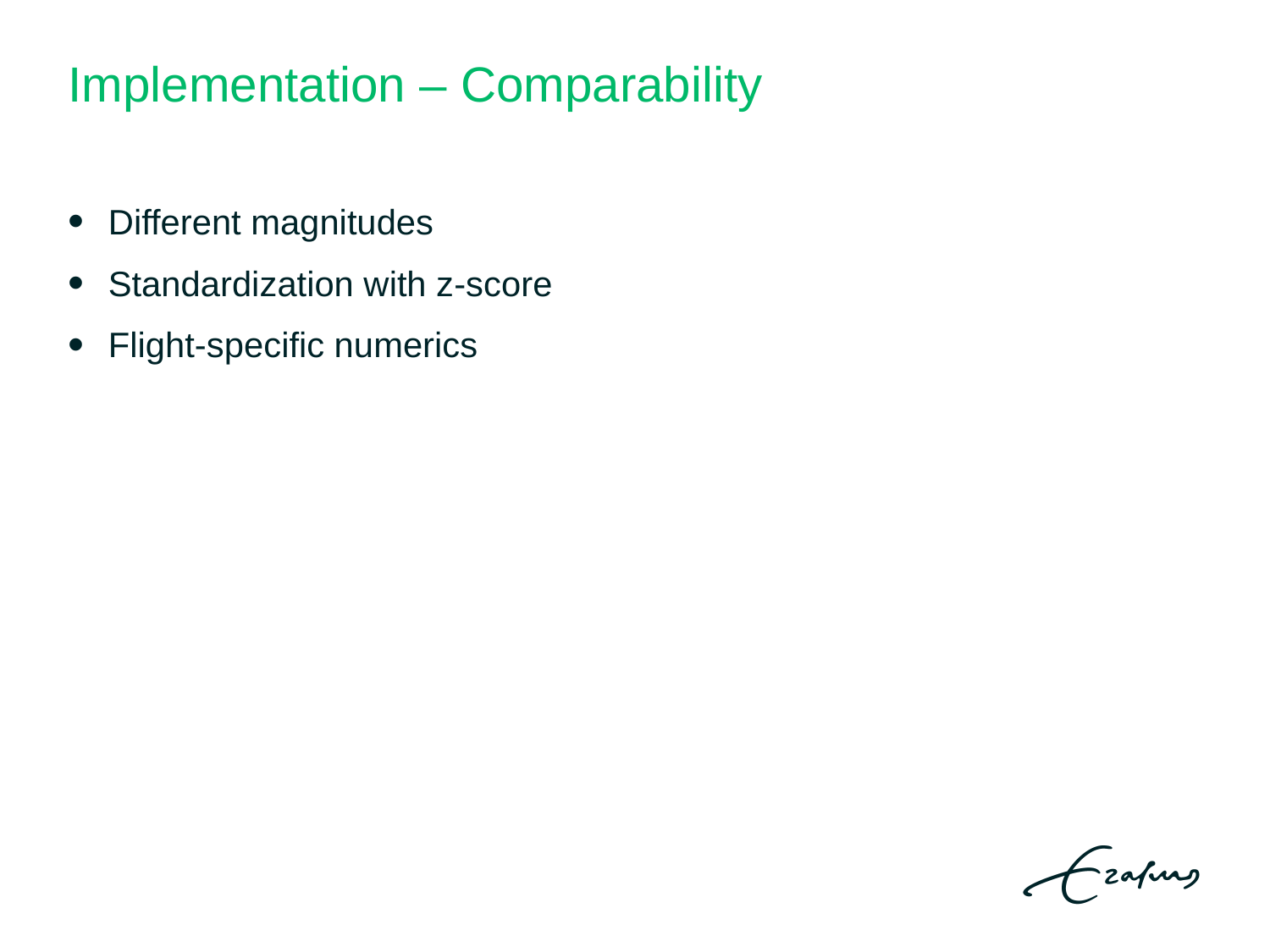

# Implementation – Comparability
Different magnitudes
Standardization with z-score
Flight-specific numerics